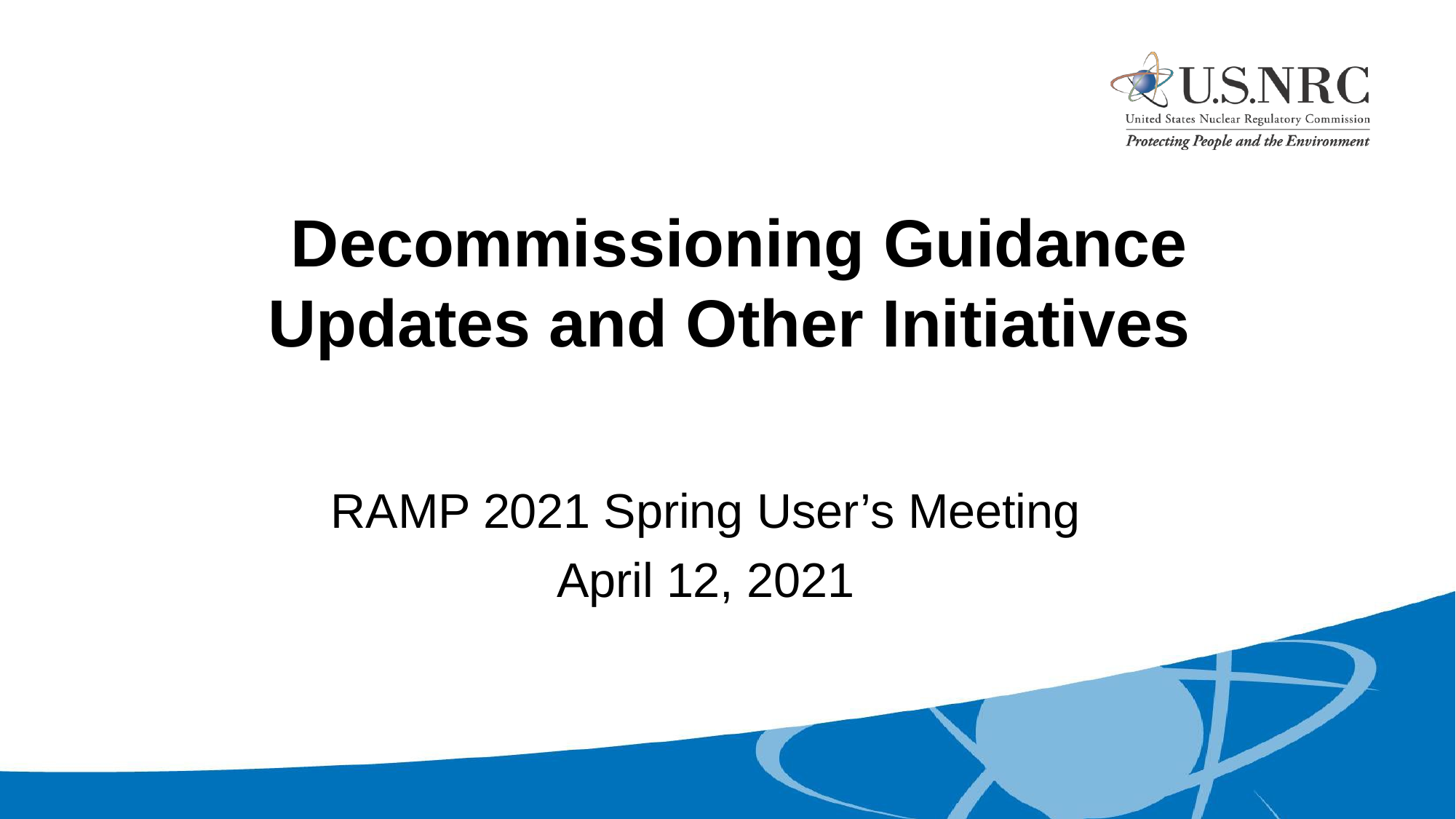

# Decommissioning Guidance Updates and Other Initiatives

RAMP 2021 Spring User’s Meeting
April 12, 2021